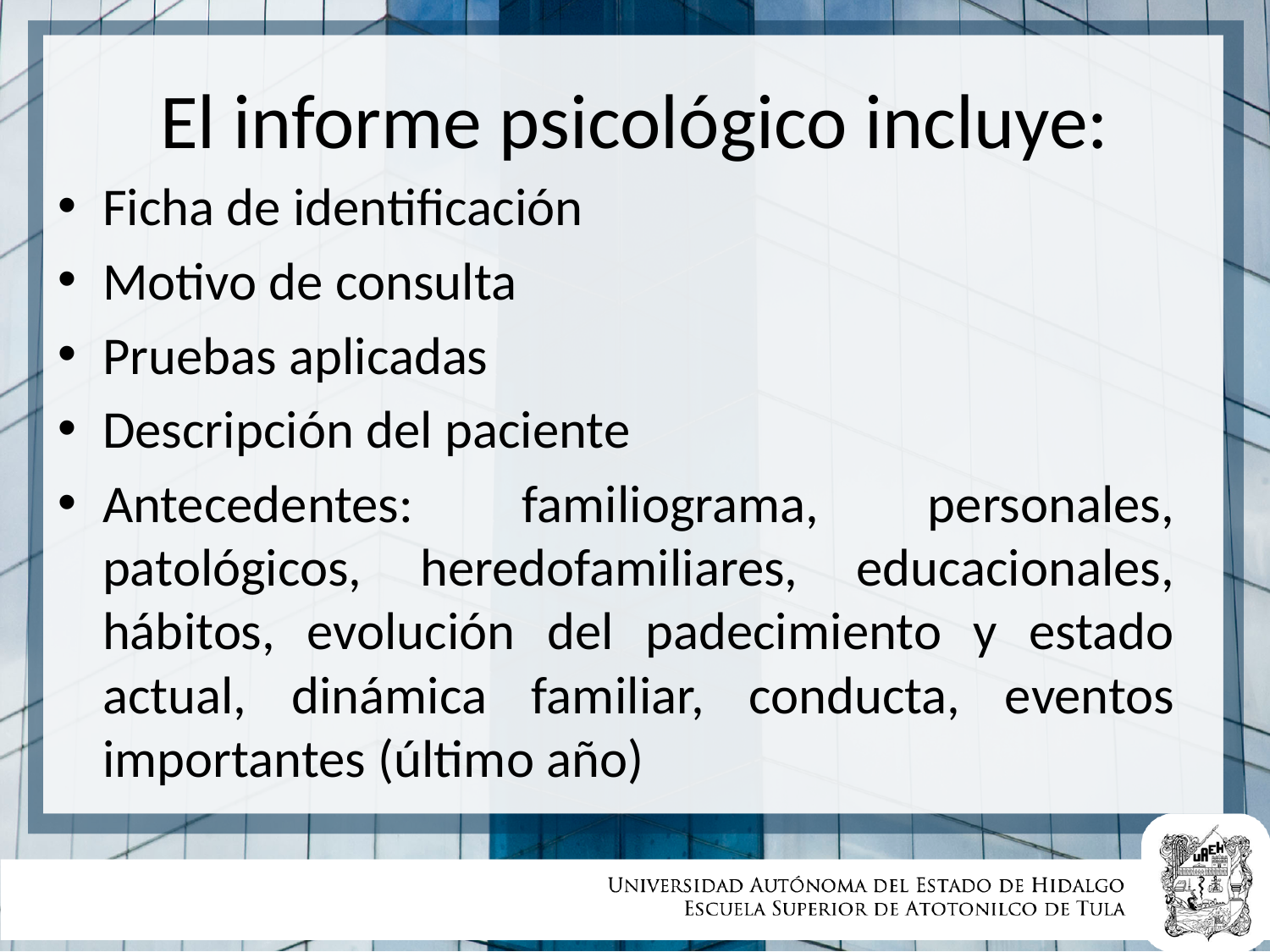

# El informe psicológico incluye:
Ficha de identificación
Motivo de consulta
Pruebas aplicadas
Descripción del paciente
Antecedentes: familiograma, personales, patológicos, heredofamiliares, educacionales, hábitos, evolución del padecimiento y estado actual, dinámica familiar, conducta, eventos importantes (último año)